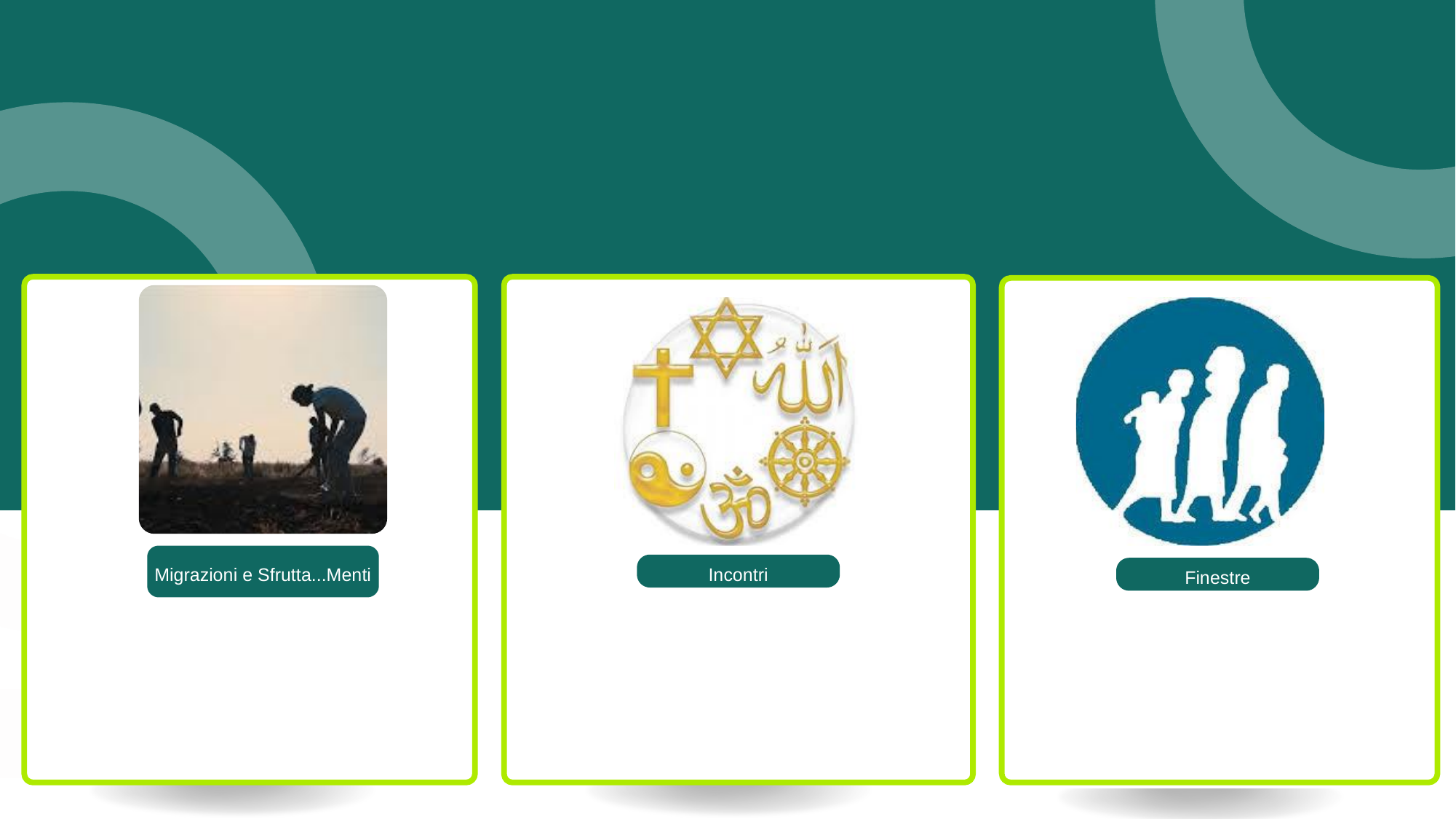

Cittadinanza attiva 1

Migrazioni e Sfrutta...Menti

Incontri

Finestre